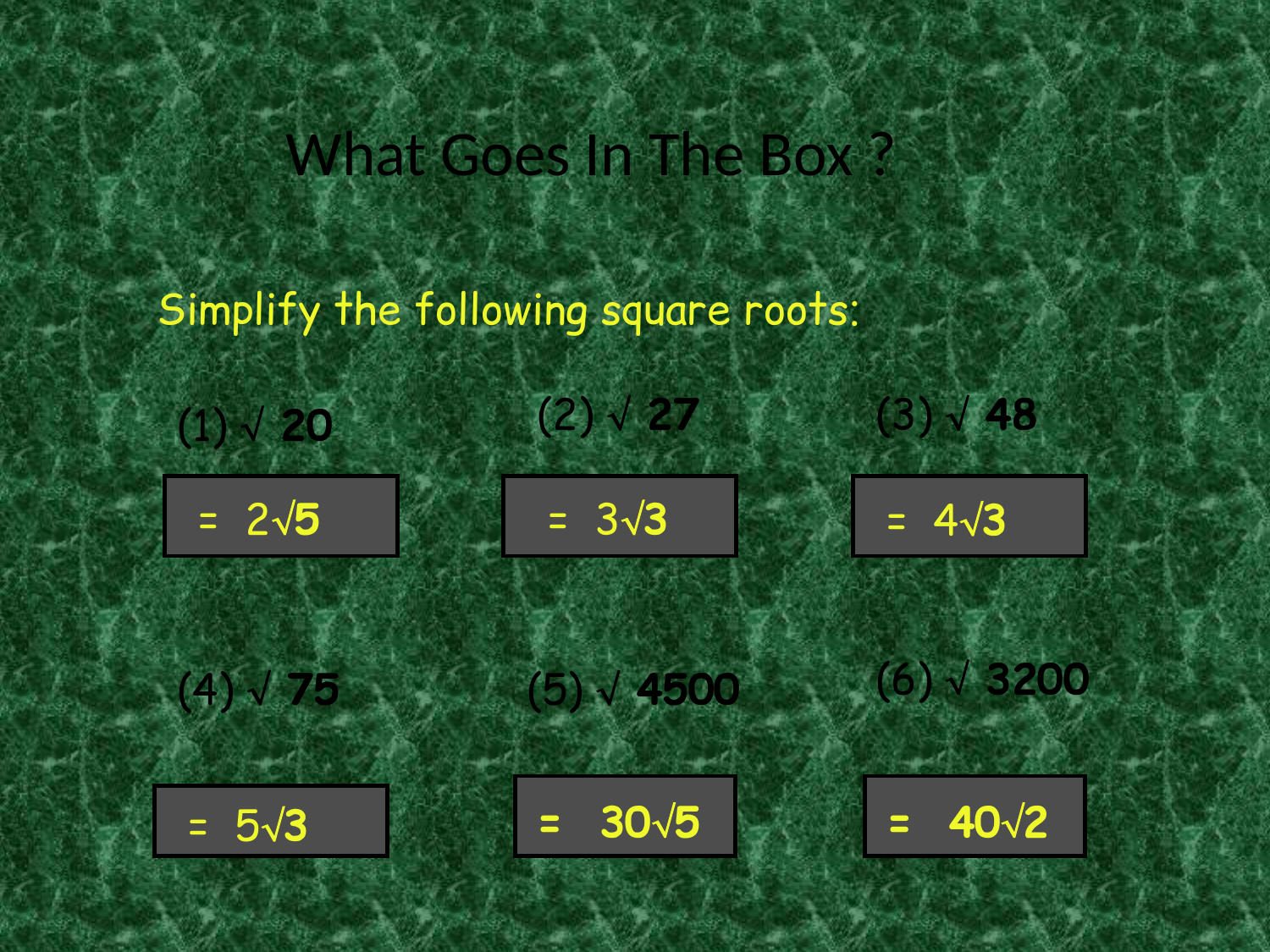

# What Goes In The Box ?
Simplify the following square roots:
(2) √ 27
(3) √ 48
(1) √ 20

=  2√5
=  3√3
=  4√3
(6) √ 3200
(4) √ 75
(5) √ 4500

=  30√5
=  40√2
=  5√3